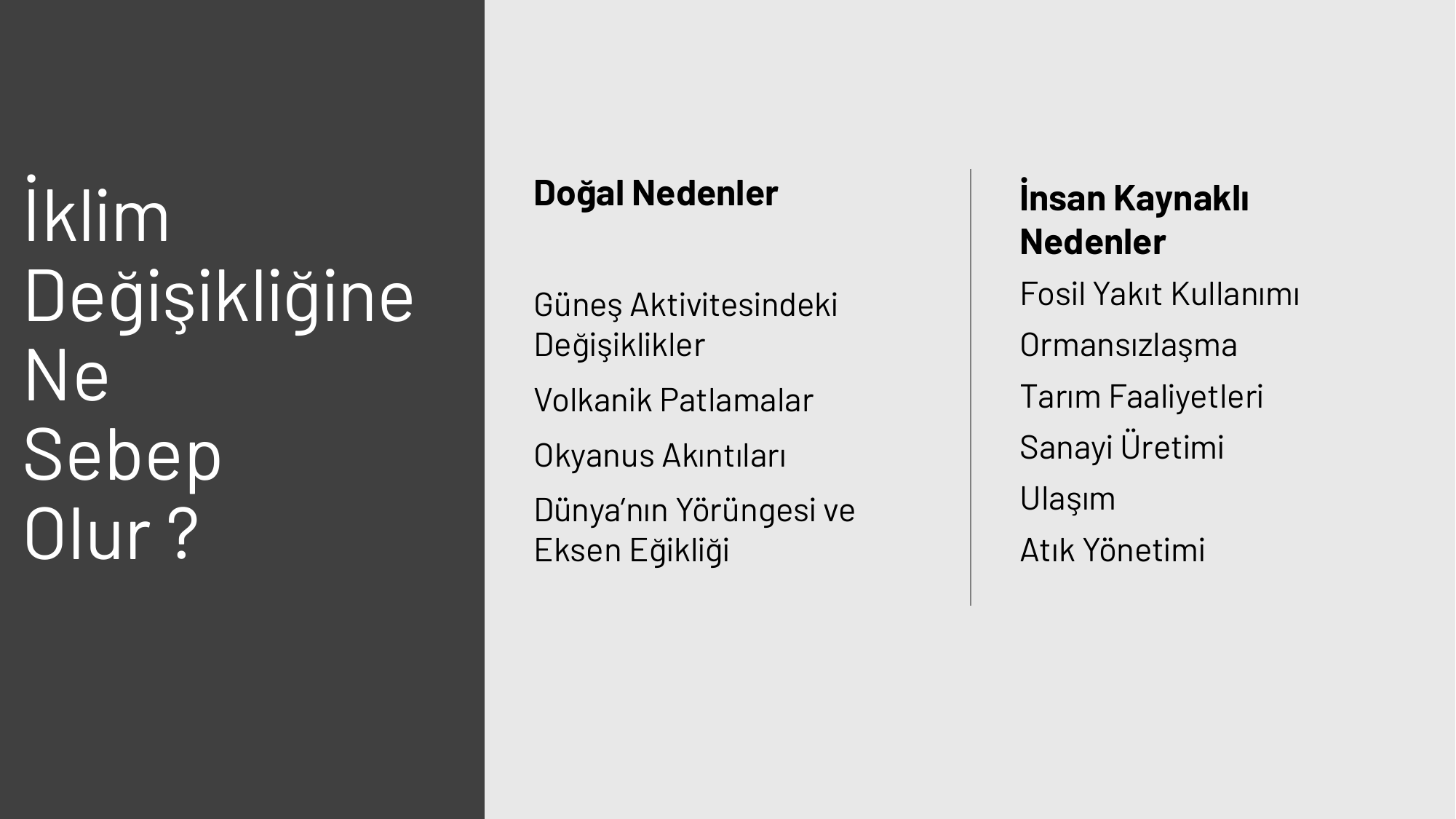

Doğal Nedenler

Güneş Aktivitesindeki Değişiklikler
Volkanik Patlamalar
Okyanus Akıntıları
Dünya’nın Yörüngesi ve Eksen Eğikliği

İnsan Kaynaklı Nedenler
Fosil Yakıt Kullanımı
Ormansızlaşma
Tarım Faaliyetleri
Sanayi Üretimi
Ulaşım
Atık Yönetimi

# İklim Değişikliğine Ne Sebep Olur ?